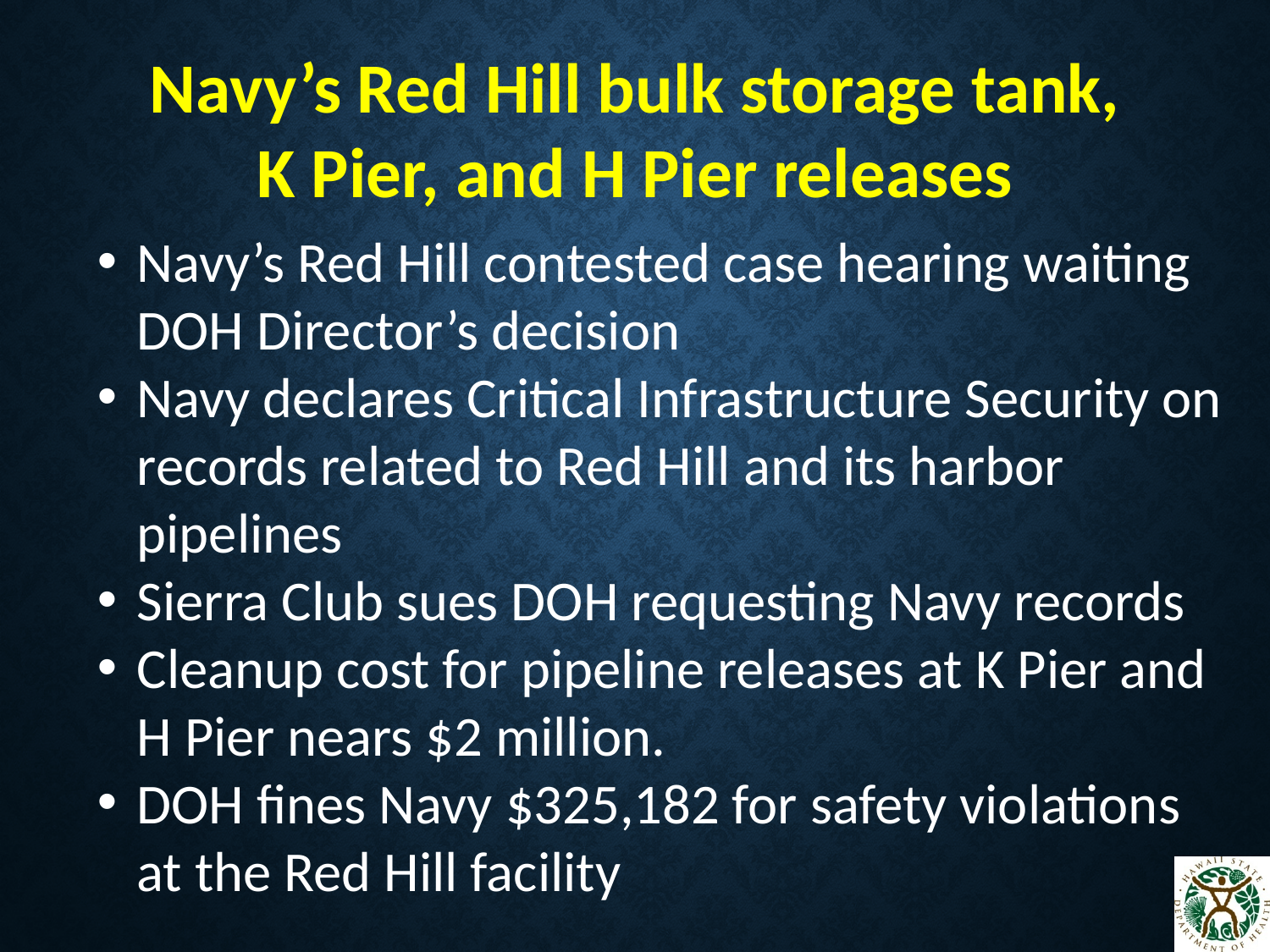

Navy’s Red Hill bulk storage tank,
K Pier, and H Pier releases
Navy’s Red Hill contested case hearing waiting DOH Director’s decision
Navy declares Critical Infrastructure Security on records related to Red Hill and its harbor pipelines
Sierra Club sues DOH requesting Navy records
Cleanup cost for pipeline releases at K Pier and H Pier nears $2 million.
DOH fines Navy $325,182 for safety violations at the Red Hill facility